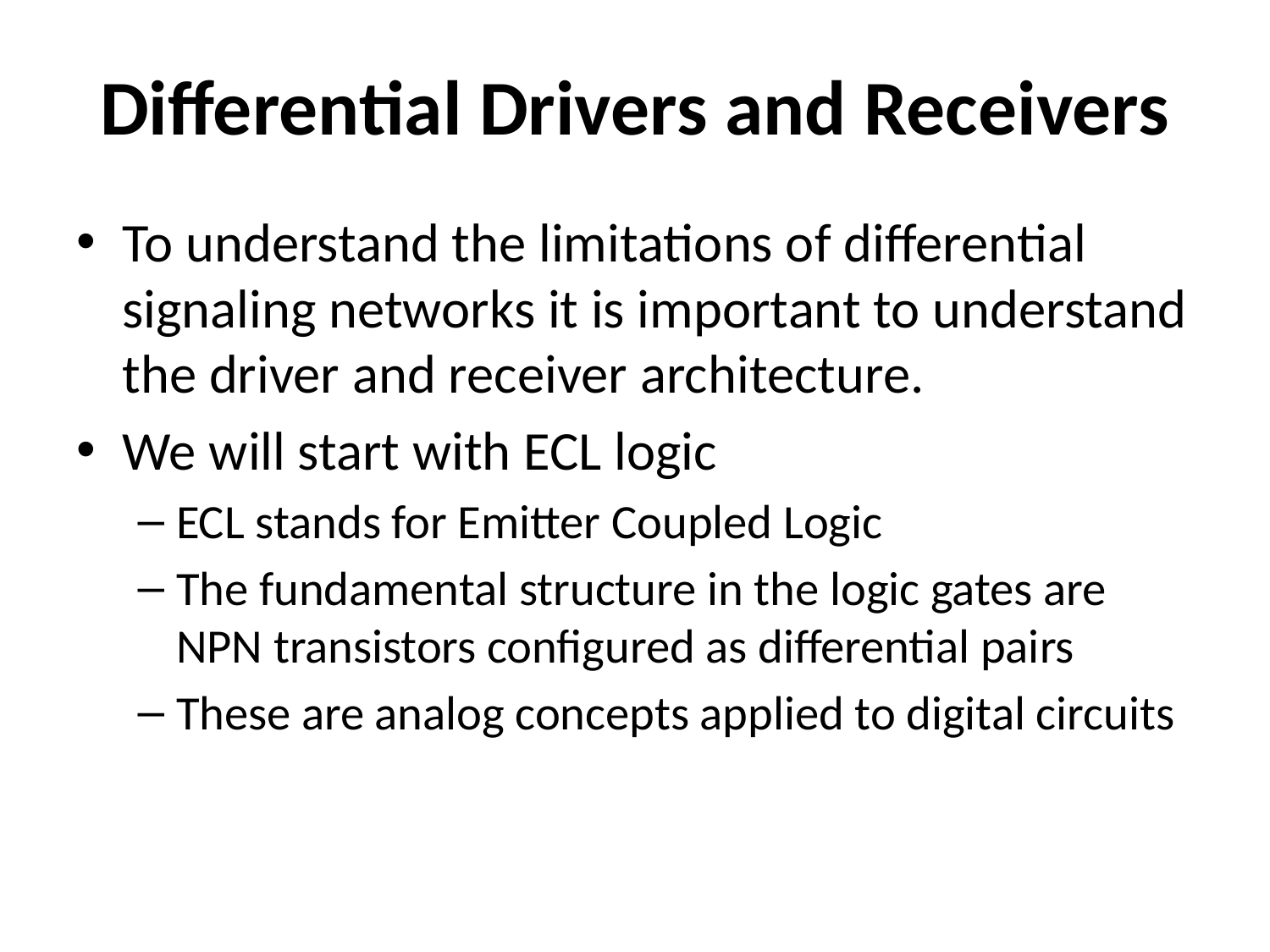

# Differential Drivers and Receivers
To understand the limitations of differential signaling networks it is important to understand the driver and receiver architecture.
We will start with ECL logic
ECL stands for Emitter Coupled Logic
The fundamental structure in the logic gates are NPN transistors configured as differential pairs
These are analog concepts applied to digital circuits